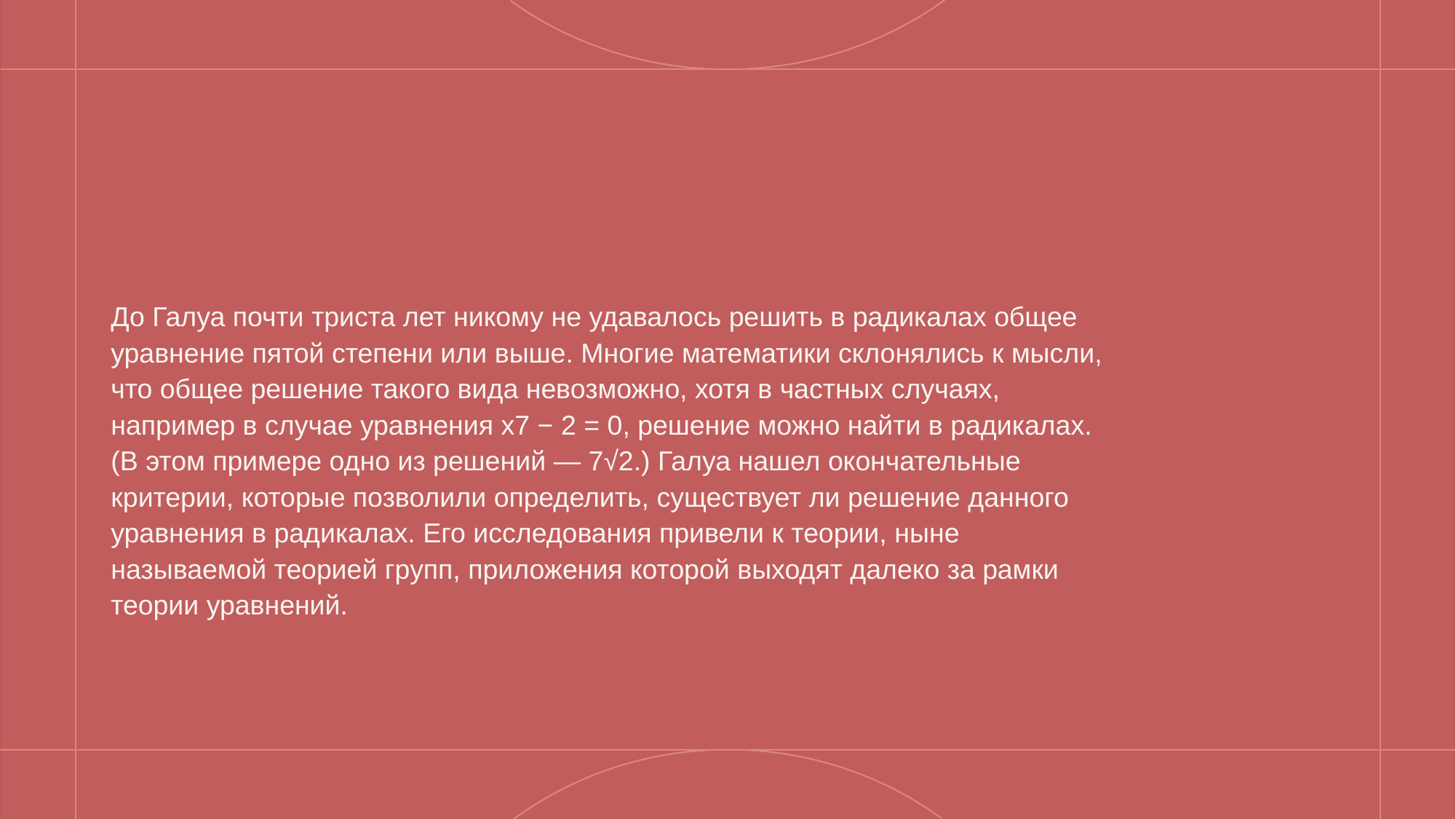

До Галуа почти триста лет никому не удавалось решить в радикалах общее уравнение пятой степени или выше. Многие математики склонялись к мысли, что общее решение такого вида невозможно, хотя в частных случаях, например в случае уравнения x7 − 2 = 0, решение можно найти в радикалах. (В этом примере одно из решений — 7√2.) Галуа нашел окончательные критерии, которые позволили определить, существует ли решение данного уравнения в радикалах. Его исследования привели к теории, ныне называемой теорией групп, приложения которой выходят далеко за рамки теории уравнений.